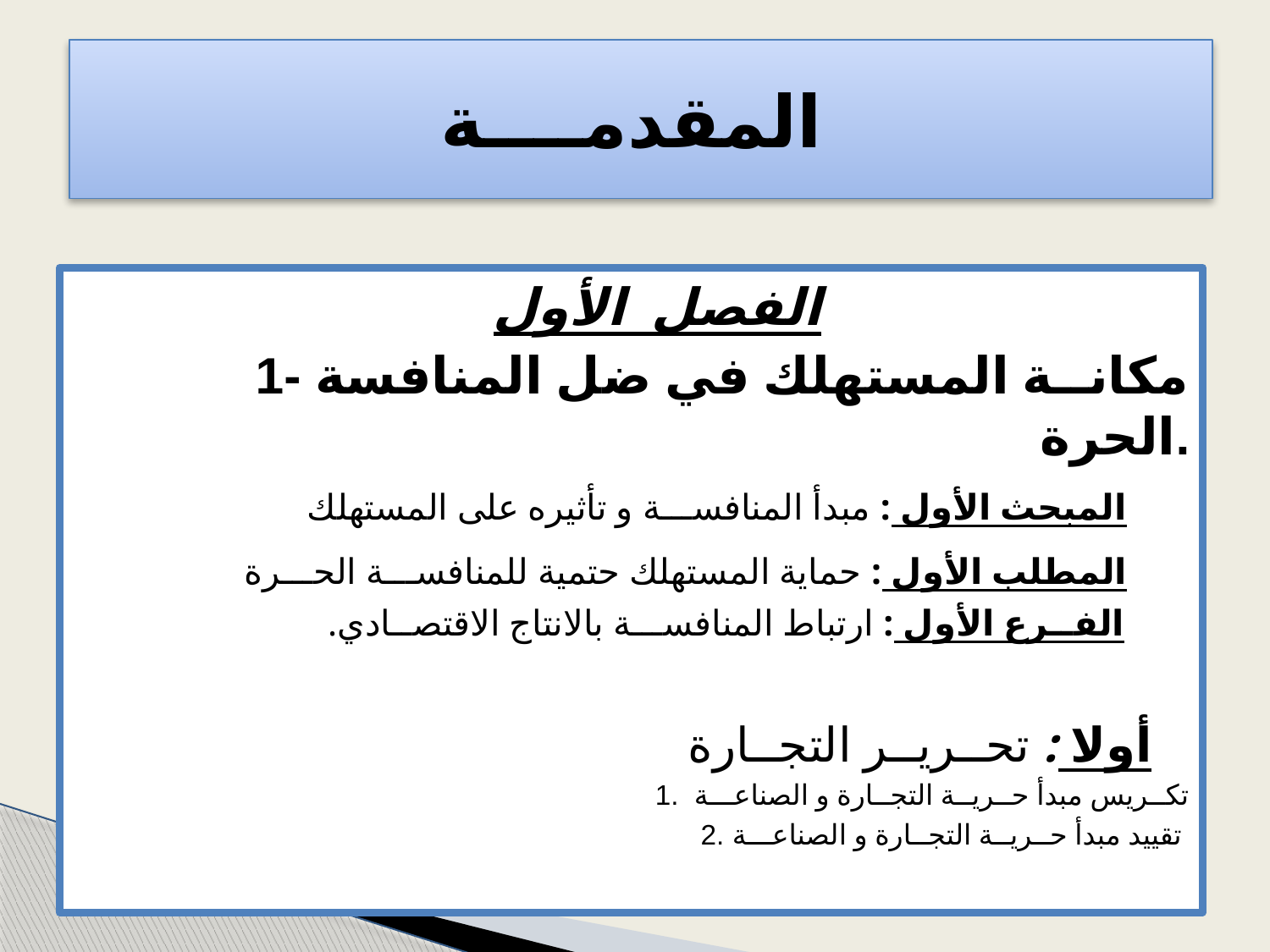

# المقدمــــة
   الفصل  الأول
1- مكانــة المستهلك في ضل المنافسة الحرة.
  المبحث الأول : مبدأ المنافســـة و تأثيره على المستهلك
  المطلب الأول : حماية المستهلك حتمية للمنافســـة الحـــرة
   الفــرع الأول : ارتباط المنافســـة بالانتاج الاقتصــادي.

أولا : تحــريــر التجــارة
1.  تكــريس مبدأ حــريــة التجــارة و الصناعـــة
2. تقييد مبدأ حــريــة التجــارة و الصناعـــة